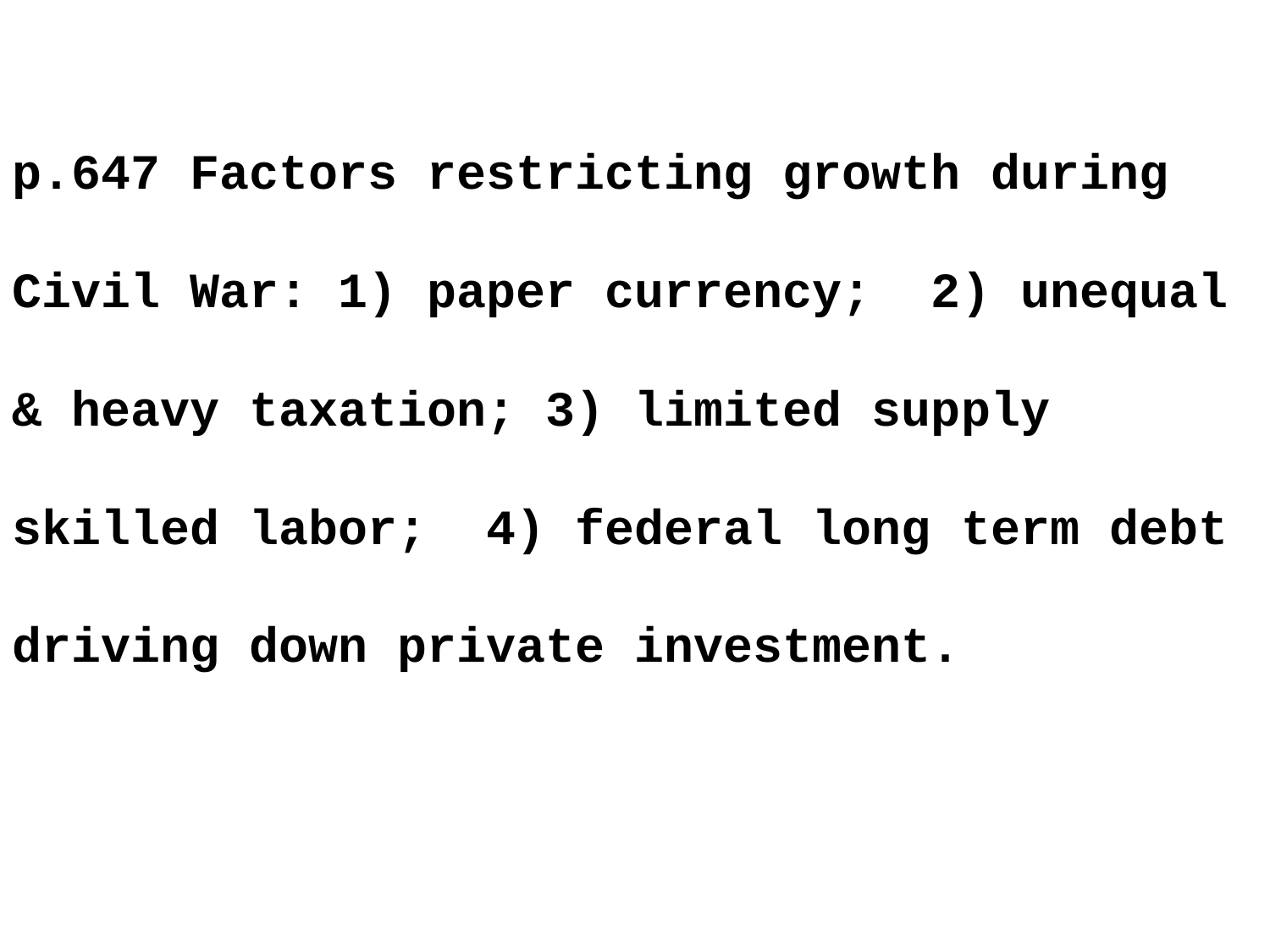

p.647 Factors restricting growth during Civil War: 1) paper currency;  2) unequal & heavy taxation; 3) limited supply skilled labor;  4) federal long term debt driving down private investment.